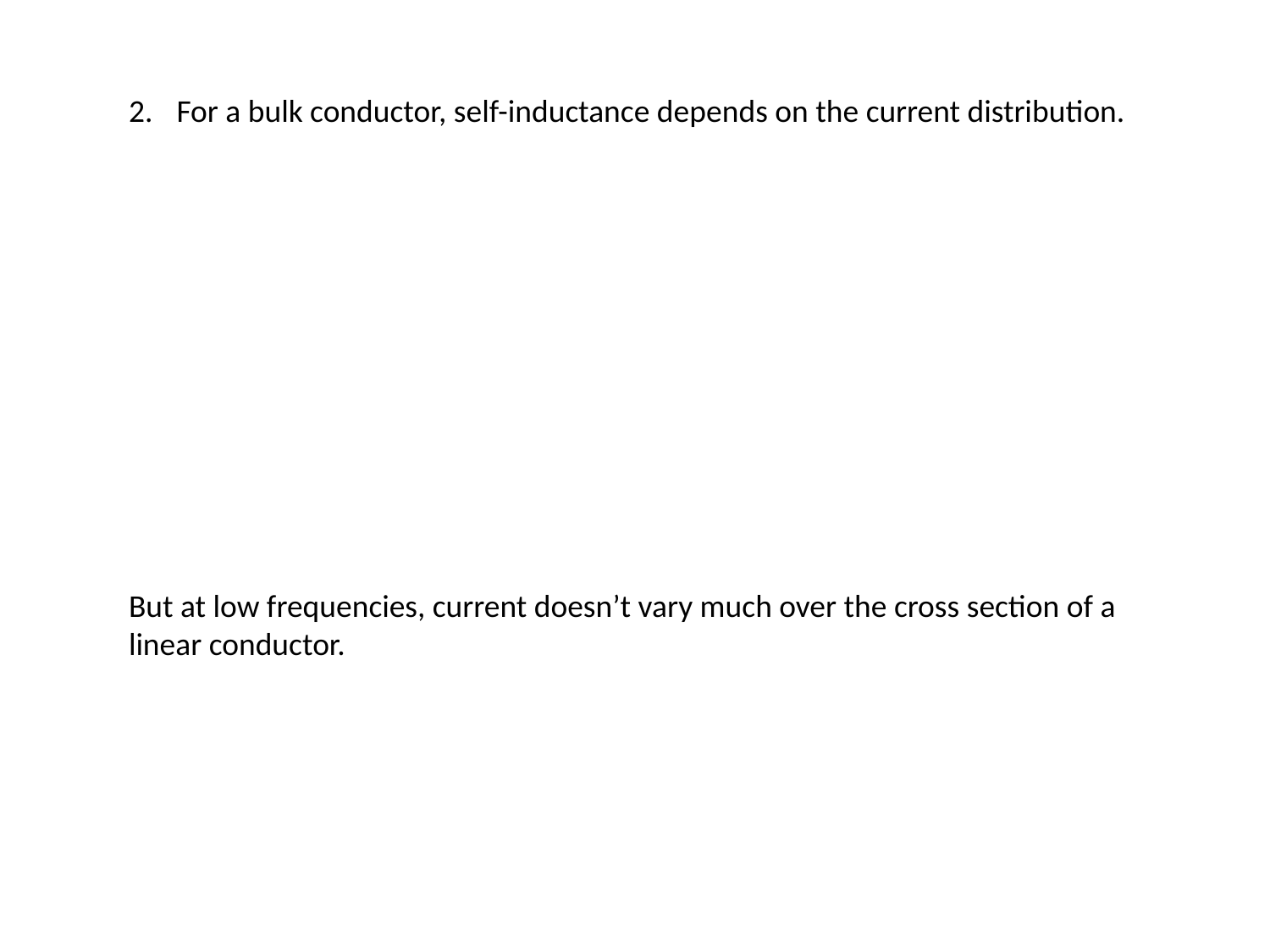

For a bulk conductor, self-inductance depends on the current distribution.

But at low frequencies, current doesn’t vary much over the cross section of a linear conductor.